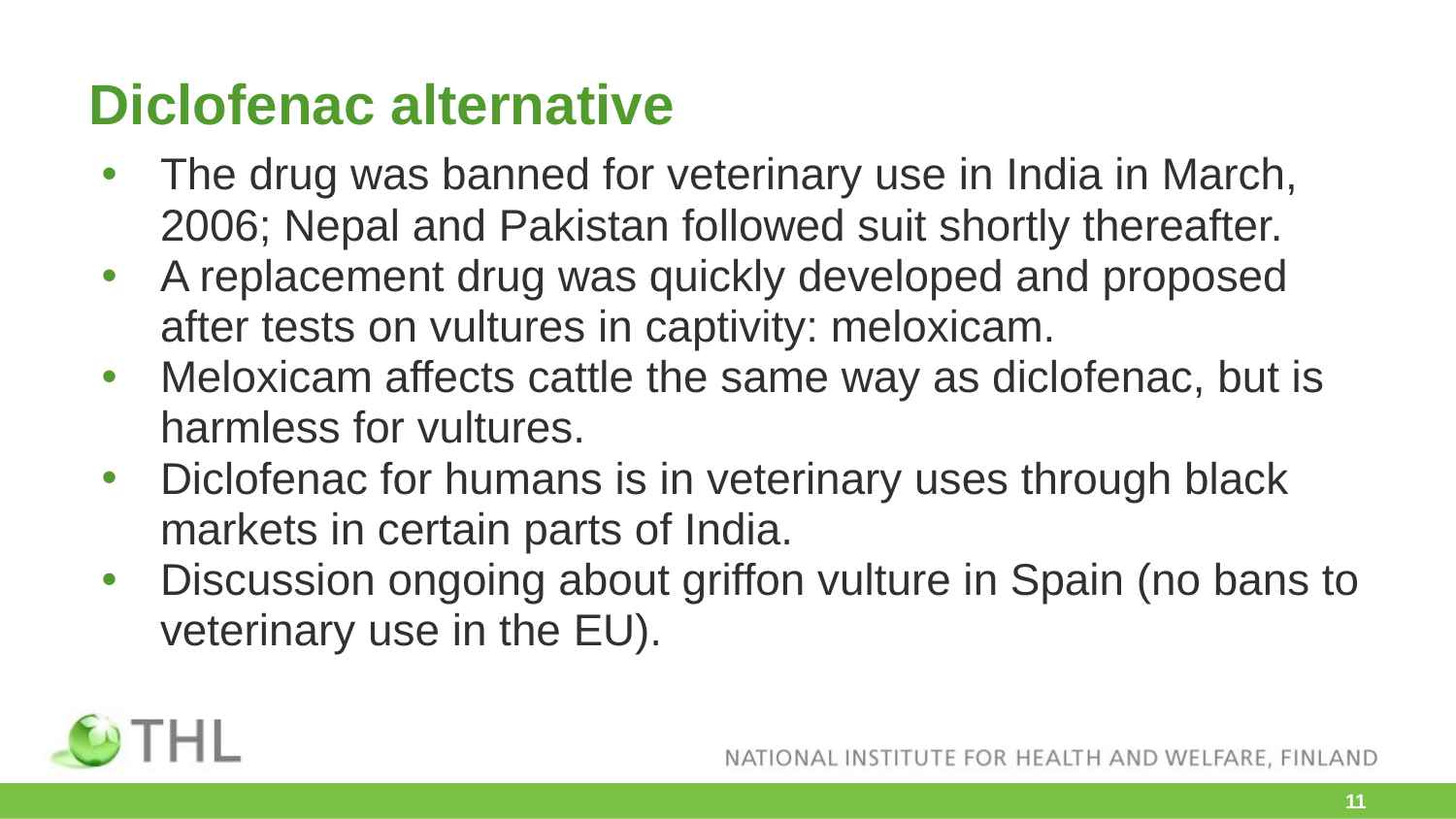

# Diclofenac alternative
The drug was banned for veterinary use in India in March, 2006; Nepal and Pakistan followed suit shortly thereafter.
A replacement drug was quickly developed and proposed after tests on vultures in captivity: meloxicam.
Meloxicam affects cattle the same way as diclofenac, but is harmless for vultures.
Diclofenac for humans is in veterinary uses through black markets in certain parts of India.
Discussion ongoing about griffon vulture in Spain (no bans to veterinary use in the EU).
11